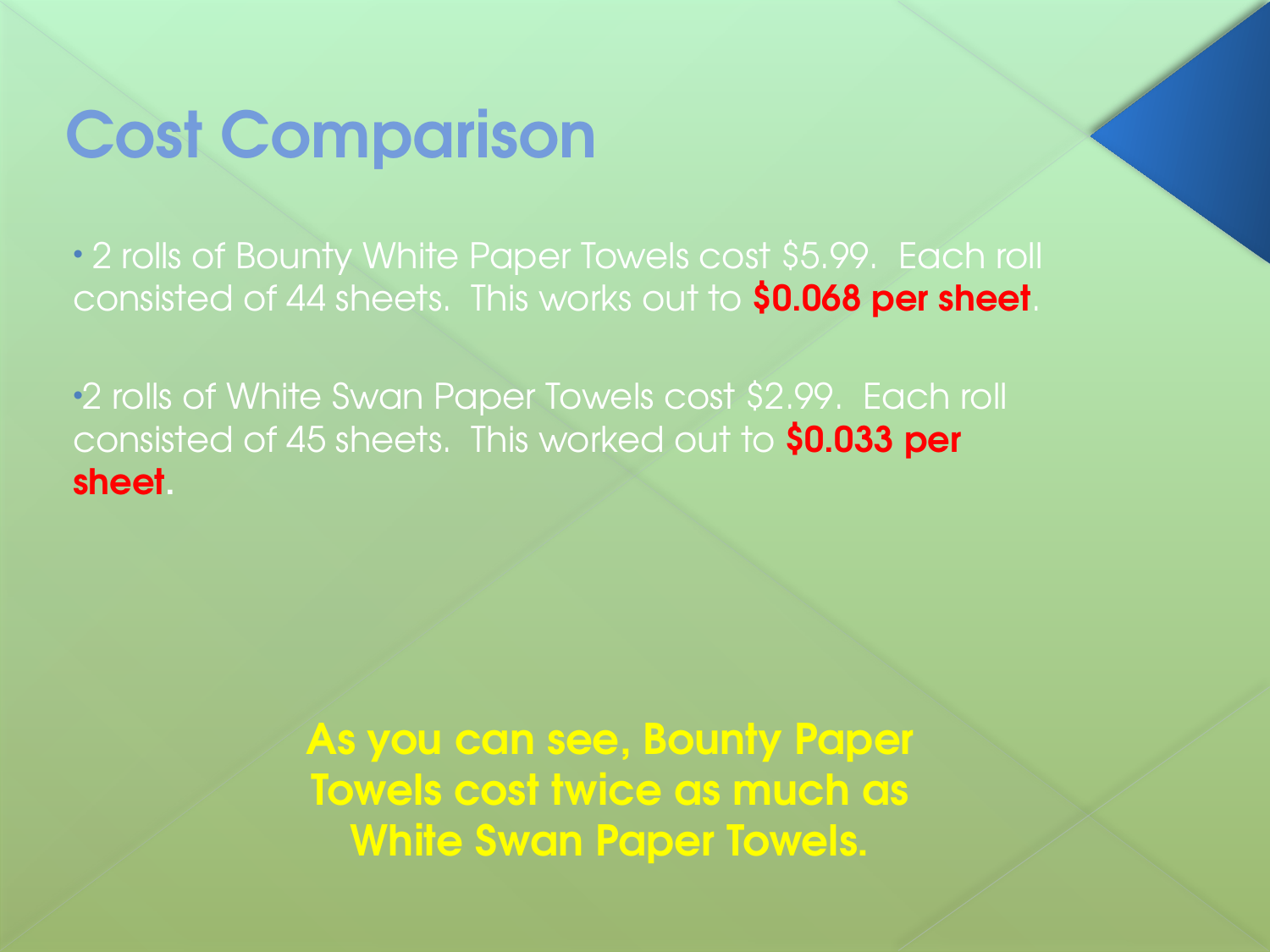

# Cost Comparison
 2 rolls of Bounty White Paper Towels cost $5.99.  Each roll consisted of 44 sheets.  This works out to $0.068 per sheet.

2 rolls of White Swan Paper Towels cost $2.99.  Each roll consisted of 45 sheets.  This worked out to $0.033 per sheet.

As you can see, Bounty Paper Towels cost twice as much as White Swan Paper Towels.